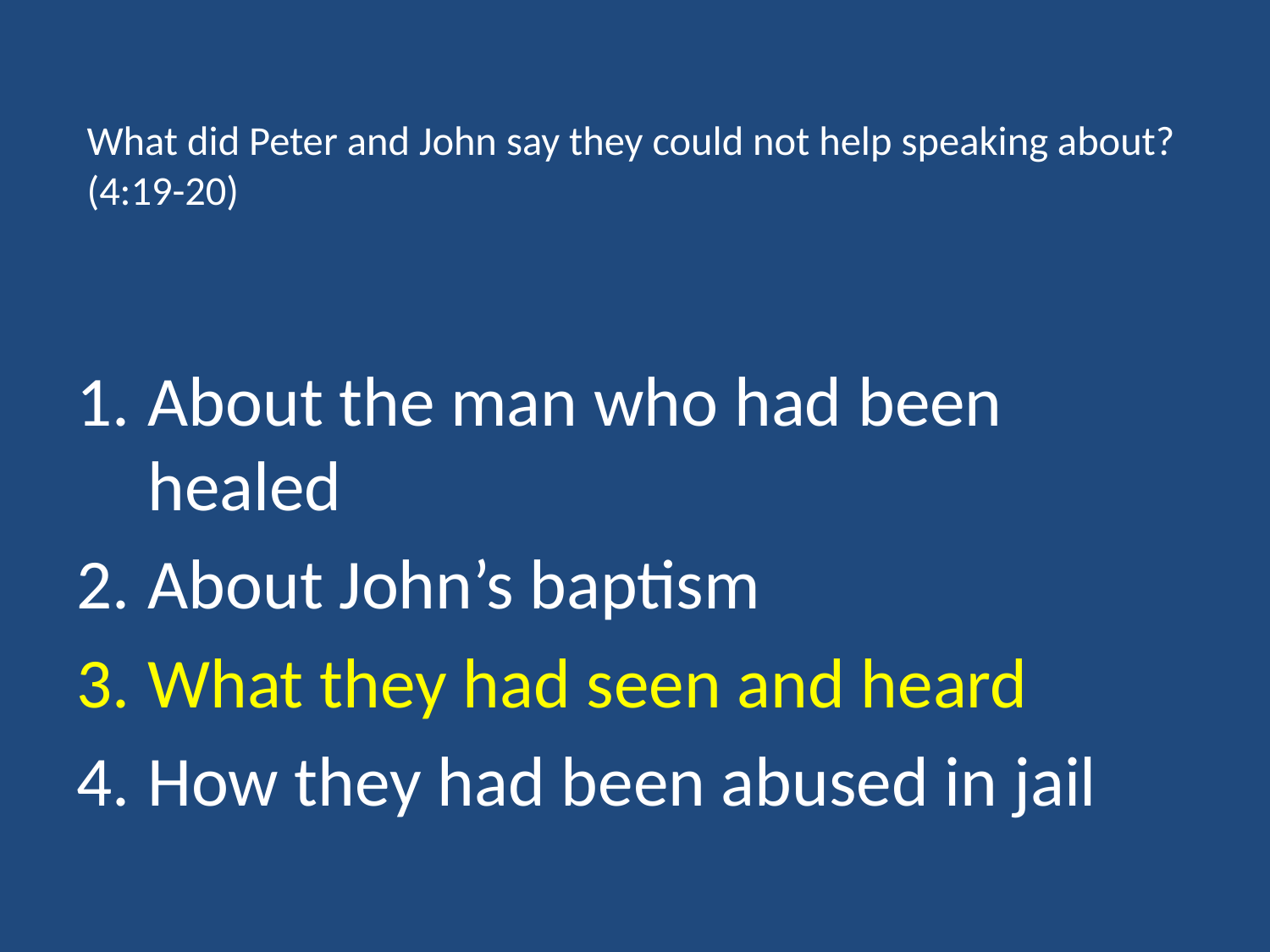

# What did Peter and John say they could not help speaking about? (4:19-20)
About the man who had been healed
About John’s baptism
What they had seen and heard
How they had been abused in jail